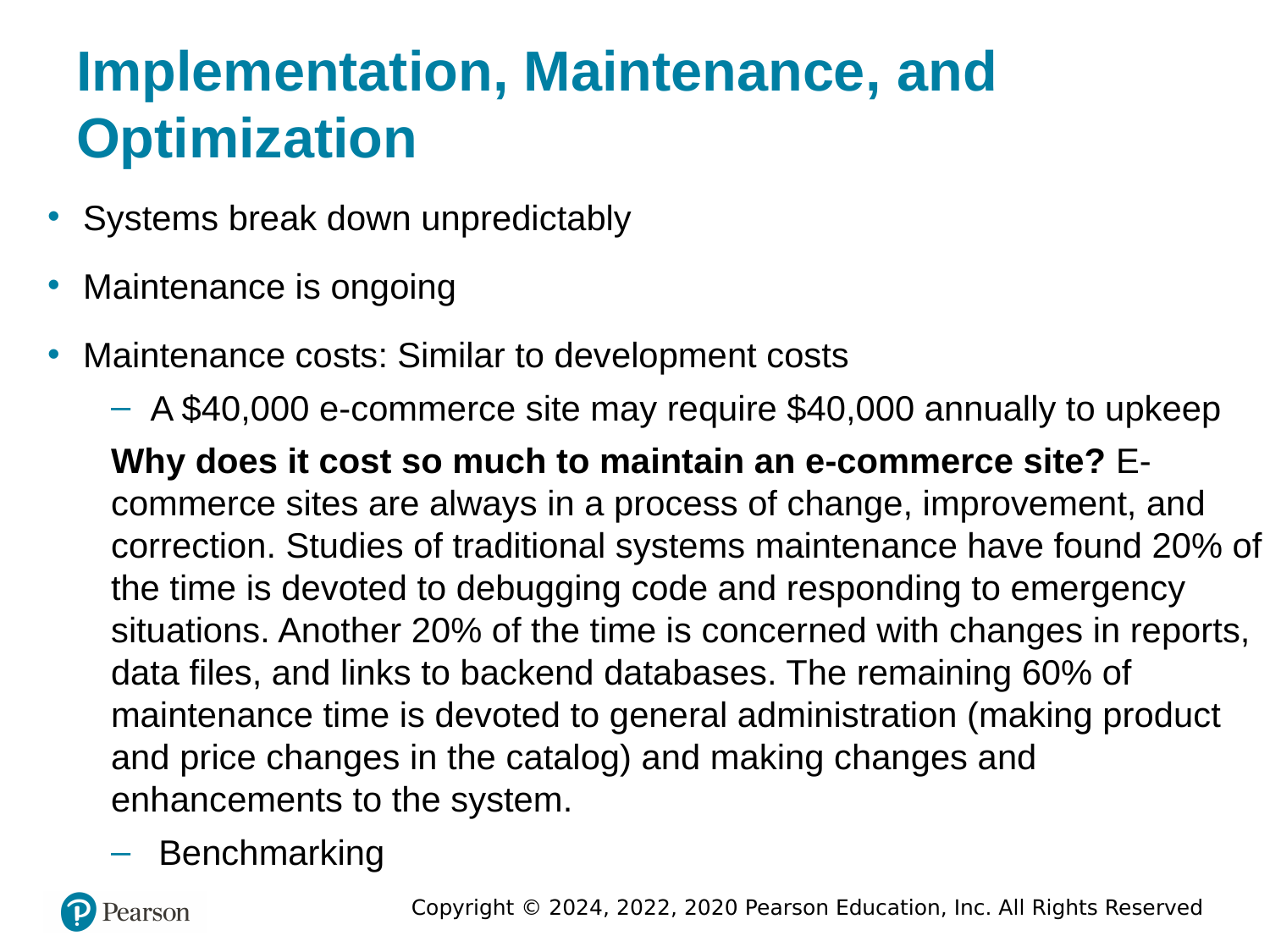

# Implementation, Maintenance, and Optimization
Systems break down unpredictably
Maintenance is ongoing
Maintenance costs: Similar to development costs
A $40,000 e-commerce site may require $40,000 annually to upkeep
Why does it cost so much to maintain an e-commerce site? E-commerce sites are always in a process of change, improvement, and correction. Studies of traditional systems maintenance have found 20% of the time is devoted to debugging code and responding to emergency situations. Another 20% of the time is concerned with changes in reports, data files, and links to backend databases. The remaining 60% of maintenance time is devoted to general administration (making product and price changes in the catalog) and making changes and enhancements to the system.
Benchmarking